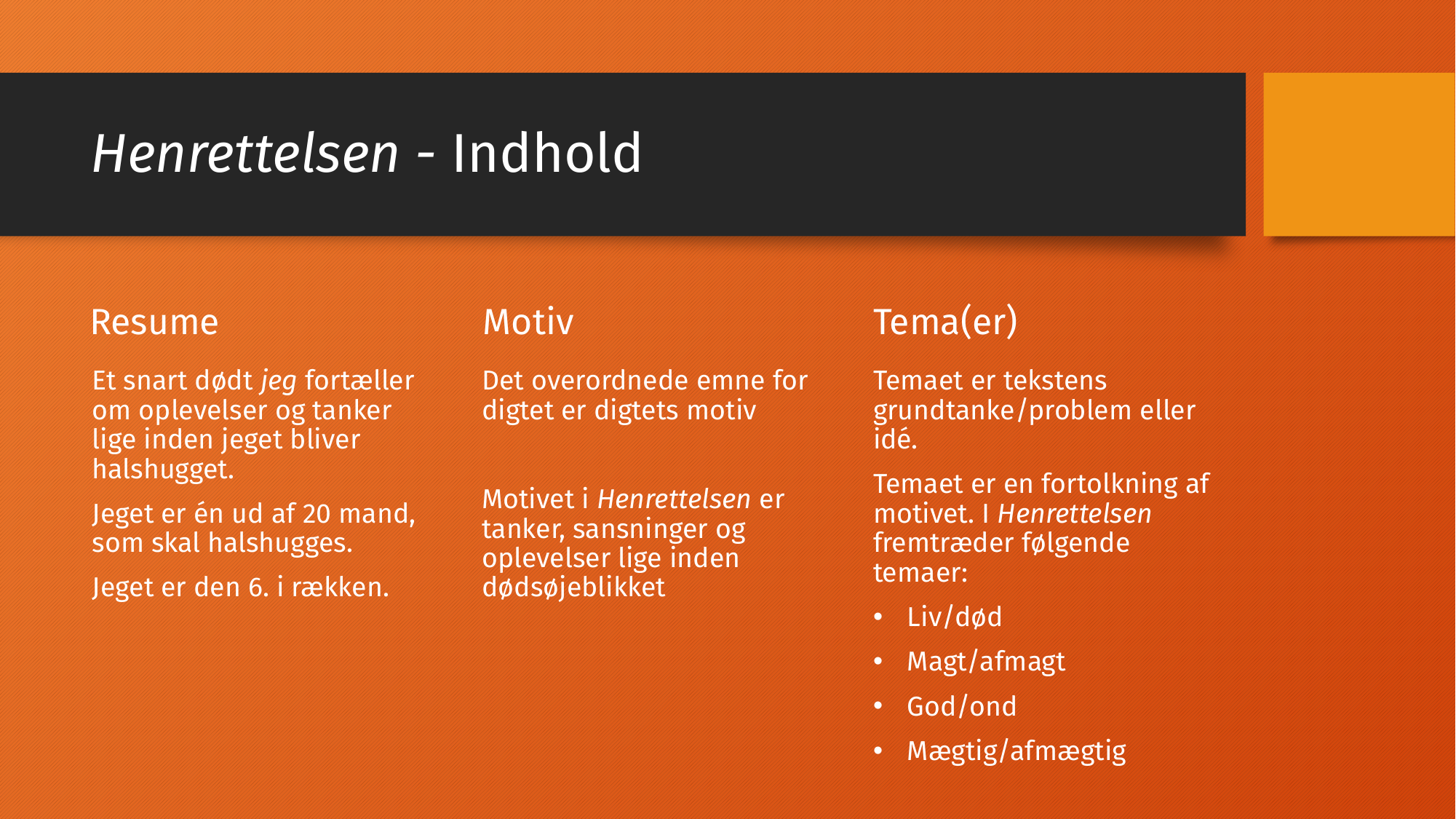

# Henrettelsen - Indhold
Resume
Motiv
Tema(er)
Et snart dødt jeg fortæller om oplevelser og tanker lige inden jeget bliver halshugget.
Jeget er én ud af 20 mand, som skal halshugges.
Jeget er den 6. i rækken.
Det overordnede emne for digtet er digtets motiv

Motivet i Henrettelsen er tanker, sansninger og oplevelser lige inden dødsøjeblikket
Temaet er tekstens grundtanke/problem eller idé.
Temaet er en fortolkning af motivet. I Henrettelsen fremtræder følgende temaer:
Liv/død
Magt/afmagt
God/ond
Mægtig/afmægtig